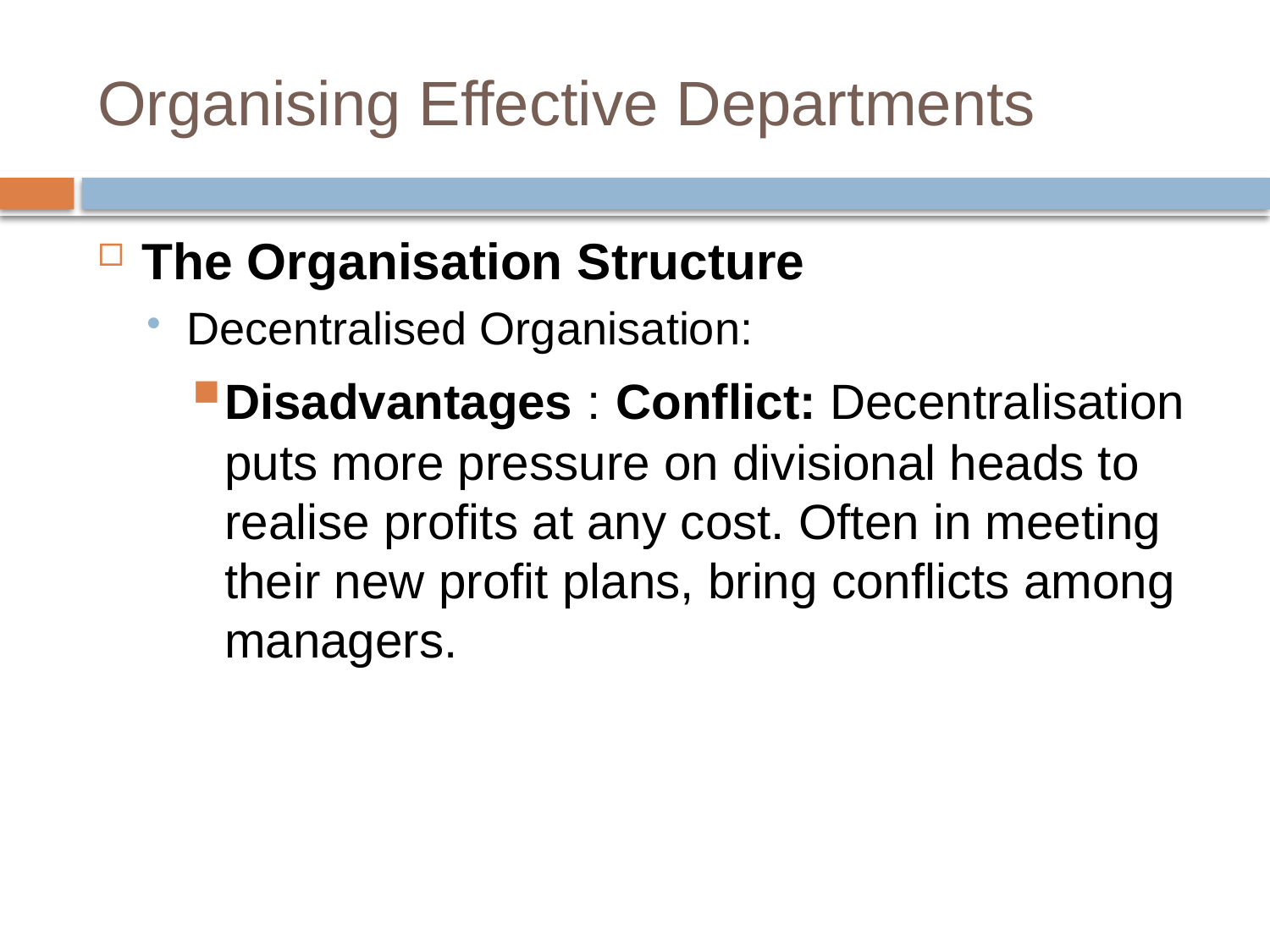

# Organising Effective Departments
The Organisation Structure
Decentralised Organisation:
Disadvantages : Conflict: Decentralisation puts more pressure on divisional heads to realise profits at any cost. Often in meeting their new profit plans, bring conflicts among managers.